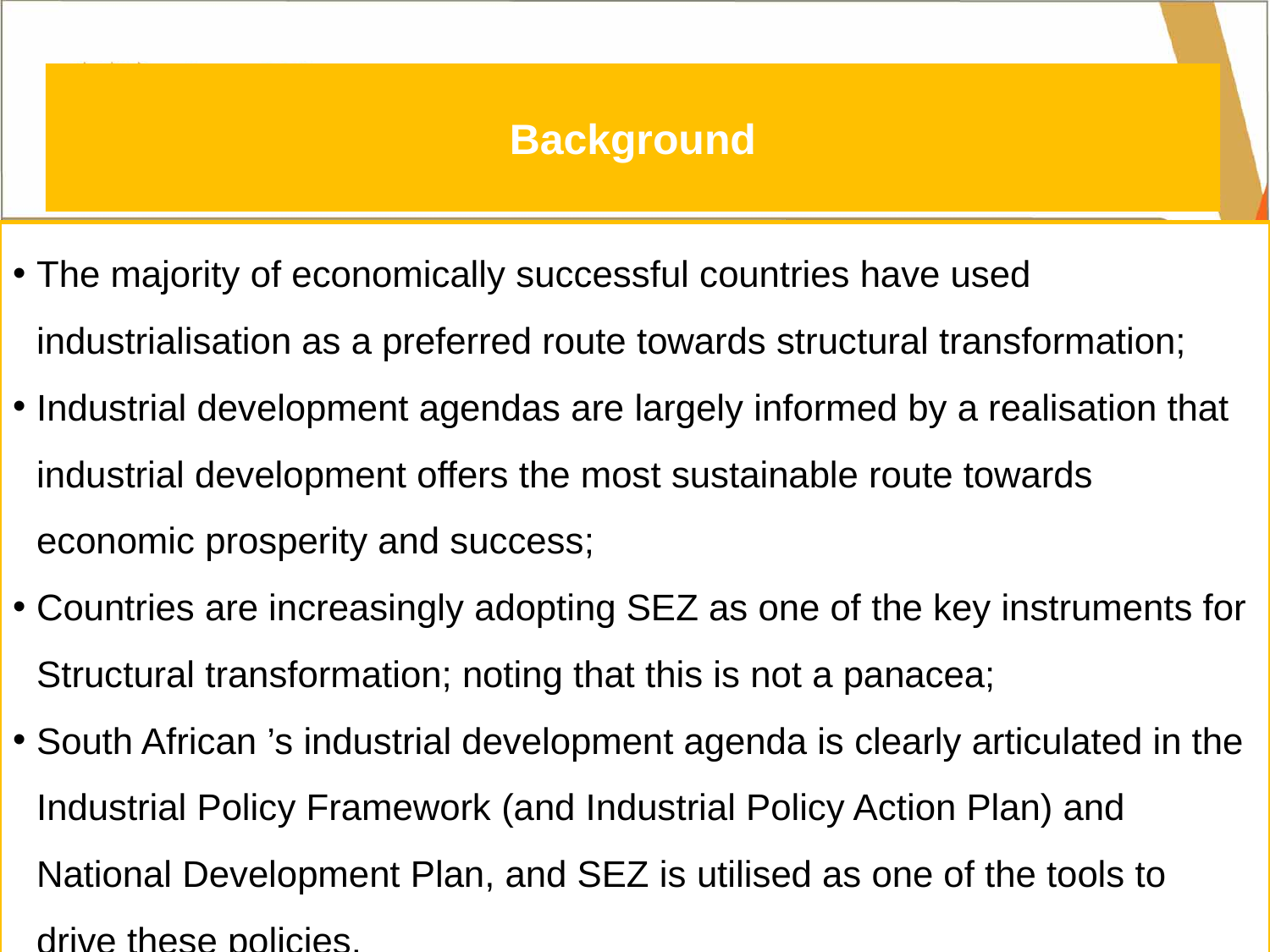

Background
The majority of economically successful countries have used industrialisation as a preferred route towards structural transformation;
Industrial development agendas are largely informed by a realisation that industrial development offers the most sustainable route towards economic prosperity and success;
Countries are increasingly adopting SEZ as one of the key instruments for Structural transformation; noting that this is not a panacea;
South African ’s industrial development agenda is clearly articulated in the Industrial Policy Framework (and Industrial Policy Action Plan) and National Development Plan, and SEZ is utilised as one of the tools to drive these policies.